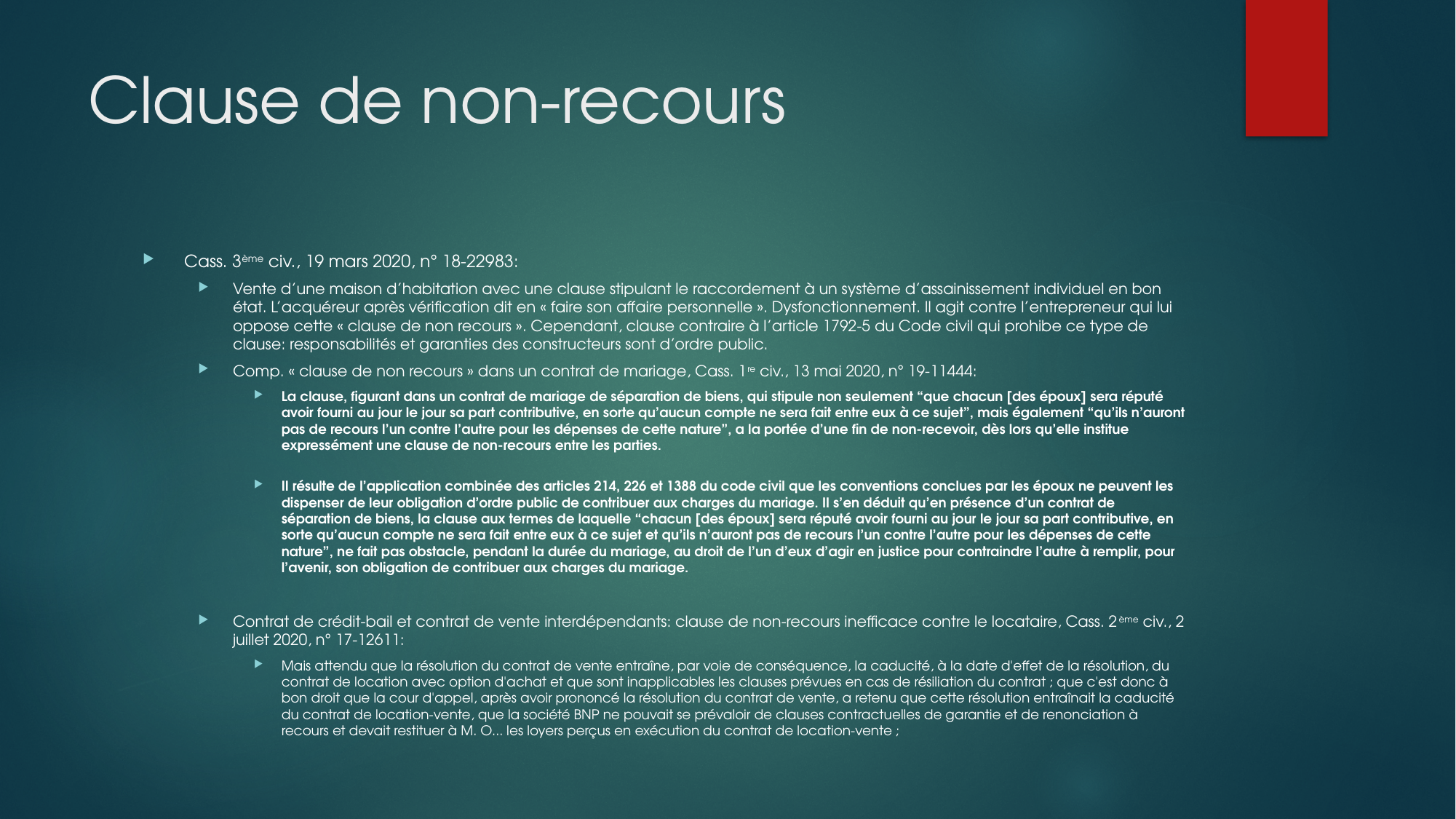

# Clause de non-recours
Cass. 3ème civ., 19 mars 2020, n° 18-22983:
Vente d’une maison d’habitation avec une clause stipulant le raccordement à un système d’assainissement individuel en bon état. L’acquéreur après vérification dit en « faire son affaire personnelle ». Dysfonctionnement. Il agit contre l’entrepreneur qui lui oppose cette « clause de non recours ». Cependant, clause contraire à l’article 1792-5 du Code civil qui prohibe ce type de clause: responsabilités et garanties des constructeurs sont d’ordre public.
Comp. « clause de non recours » dans un contrat de mariage, Cass. 1re civ., 13 mai 2020, n° 19-11444:
La clause, figurant dans un contrat de mariage de séparation de biens, qui stipule non seulement “que chacun [des époux] sera réputé avoir fourni au jour le jour sa part contributive, en sorte qu’aucun compte ne sera fait entre eux à ce sujet”, mais également “qu’ils n’auront pas de recours l’un contre l’autre pour les dépenses de cette nature”, a la portée d’une fin de non-recevoir, dès lors qu’elle institue expressément une clause de non-recours entre les parties.
Il résulte de l’application combinée des articles 214, 226 et 1388 du code civil que les conventions conclues par les époux ne peuvent les dispenser de leur obligation d’ordre public de contribuer aux charges du mariage. Il s’en déduit qu’en présence d’un contrat de séparation de biens, la clause aux termes de laquelle “chacun [des époux] sera réputé avoir fourni au jour le jour sa part contributive, en sorte qu’aucun compte ne sera fait entre eux à ce sujet et qu’ils n’auront pas de recours l’un contre l’autre pour les dépenses de cette nature”, ne fait pas obstacle, pendant la durée du mariage, au droit de l’un d’eux d’agir en justice pour contraindre l’autre à remplir, pour l’avenir, son obligation de contribuer aux charges du mariage.

Contrat de crédit-bail et contrat de vente interdépendants: clause de non-recours inefficace contre le locataire, Cass. 2ème civ., 2 juillet 2020, n° 17-12611:
Mais attendu que la résolution du contrat de vente entraîne, par voie de conséquence, la caducité, à la date d'effet de la résolution, du contrat de location avec option d'achat et que sont inapplicables les clauses prévues en cas de résiliation du contrat ; que c'est donc à bon droit que la cour d'appel, après avoir prononcé la résolution du contrat de vente, a retenu que cette résolution entraînait la caducité du contrat de location-vente, que la société BNP ne pouvait se prévaloir de clauses contractuelles de garantie et de renonciation à recours et devait restituer à M. O... les loyers perçus en exécution du contrat de location-vente ;